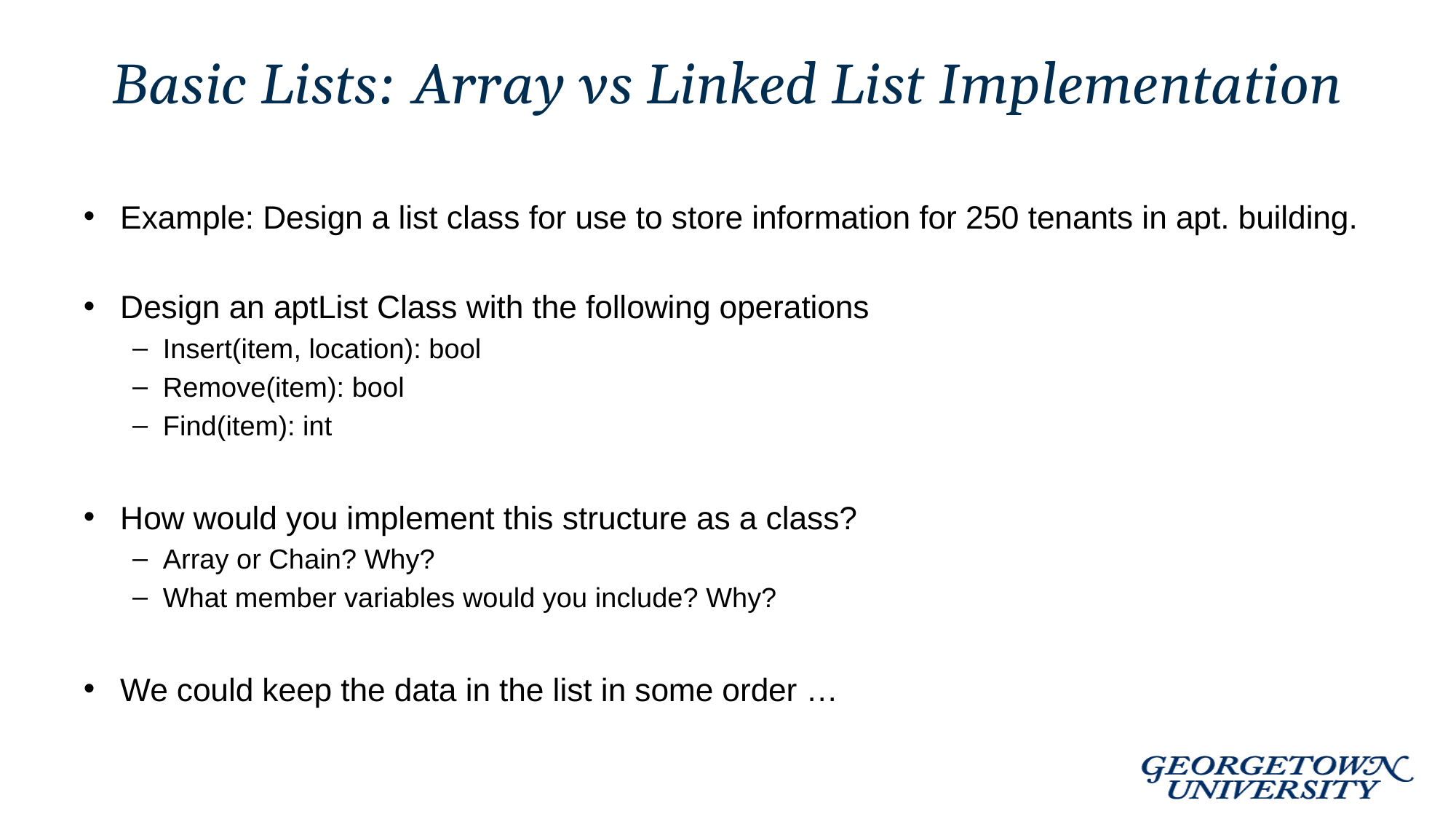

# Basic Lists: Array vs Linked List Implementation
Example: Design a list class for use to store information for 250 tenants in apt. building.

Design an aptList Class with the following operations
Insert(item, location): bool
Remove(item): bool
Find(item): int

How would you implement this structure as a class?
Array or Chain? Why?
What member variables would you include? Why?

We could keep the data in the list in some order …